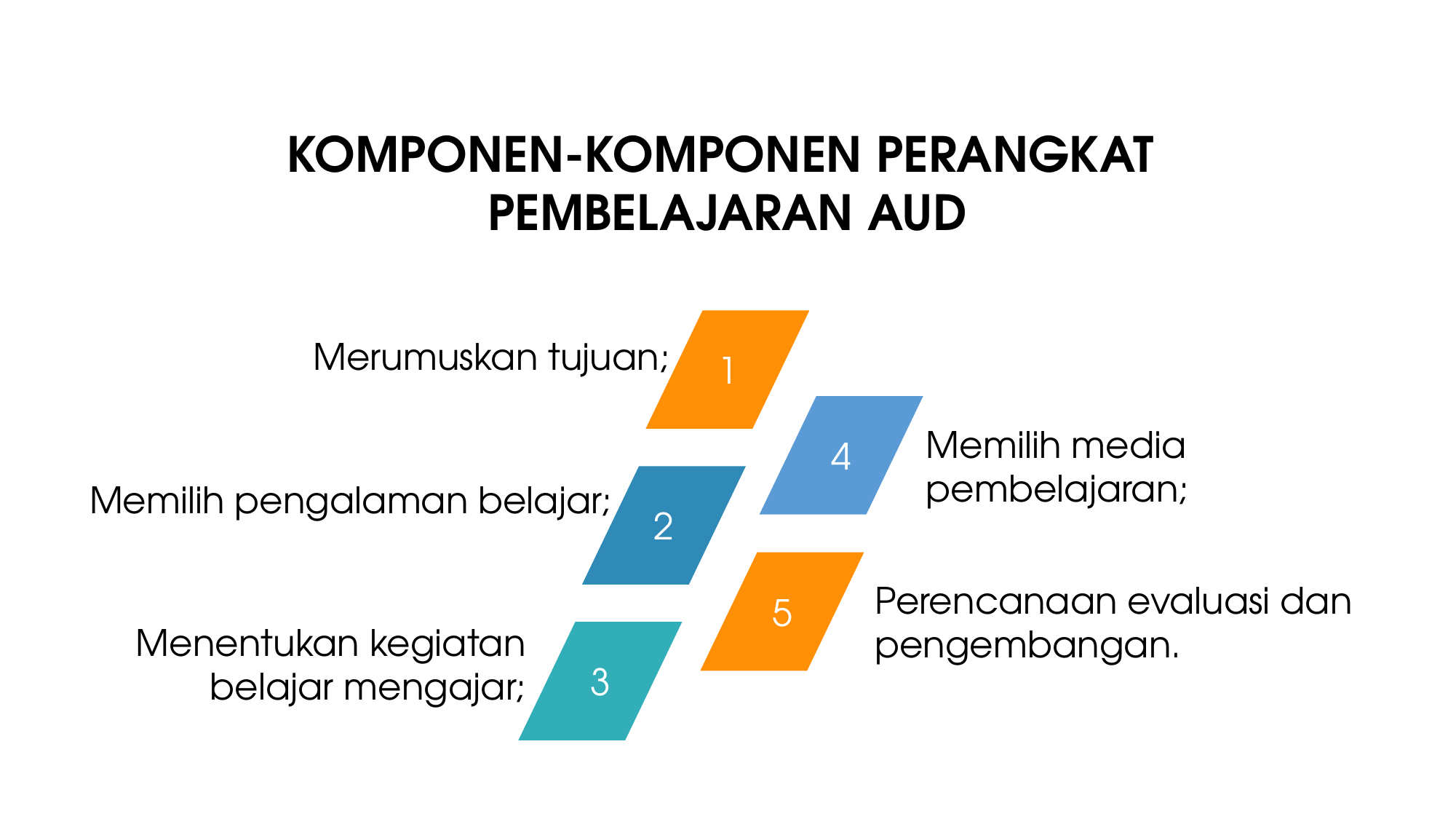

KOMPONEN-KOMPONEN PERANGKAT
PEMBELAJARAN AUD
1
Merumuskan tujuan;
4
Memilih media pembelajaran;
2
Memilih pengalaman belajar;
5
Perencanaan evaluasi dan pengembangan.
Menentukan kegiatan belajar mengajar;
3